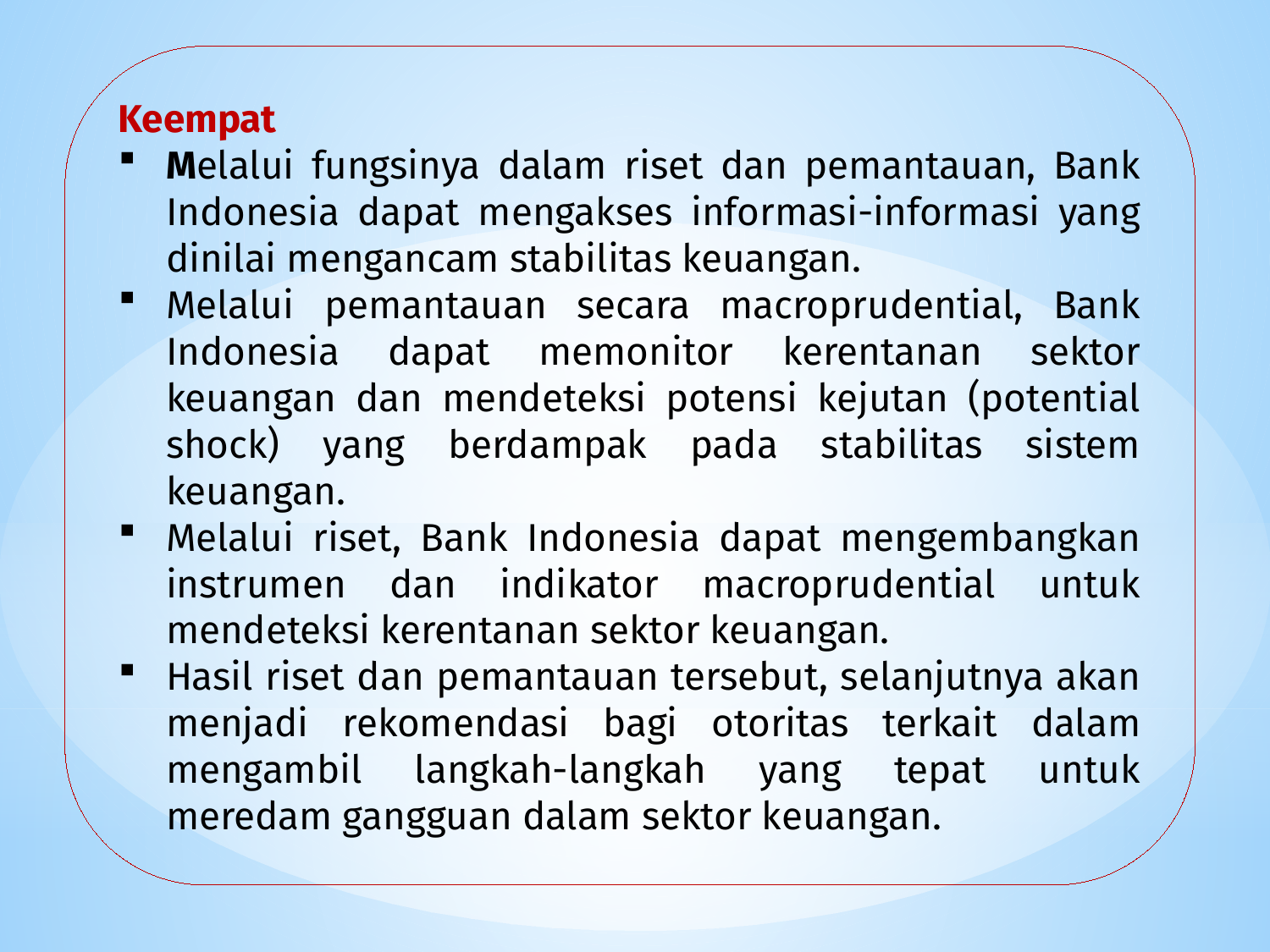

Keempat
Melalui fungsinya dalam riset dan pemantauan, Bank Indonesia dapat mengakses informasi-informasi yang dinilai mengancam stabilitas keuangan.
Melalui pemantauan secara macroprudential, Bank Indonesia dapat memonitor kerentanan sektor keuangan dan mendeteksi potensi kejutan (potential shock) yang berdampak pada stabilitas sistem keuangan.
Melalui riset, Bank Indonesia dapat mengembangkan instrumen dan indikator macroprudential untuk mendeteksi kerentanan sektor keuangan.
Hasil riset dan pemantauan tersebut, selanjutnya akan menjadi rekomendasi bagi otoritas terkait dalam mengambil langkah-langkah yang tepat untuk meredam gangguan dalam sektor keuangan.